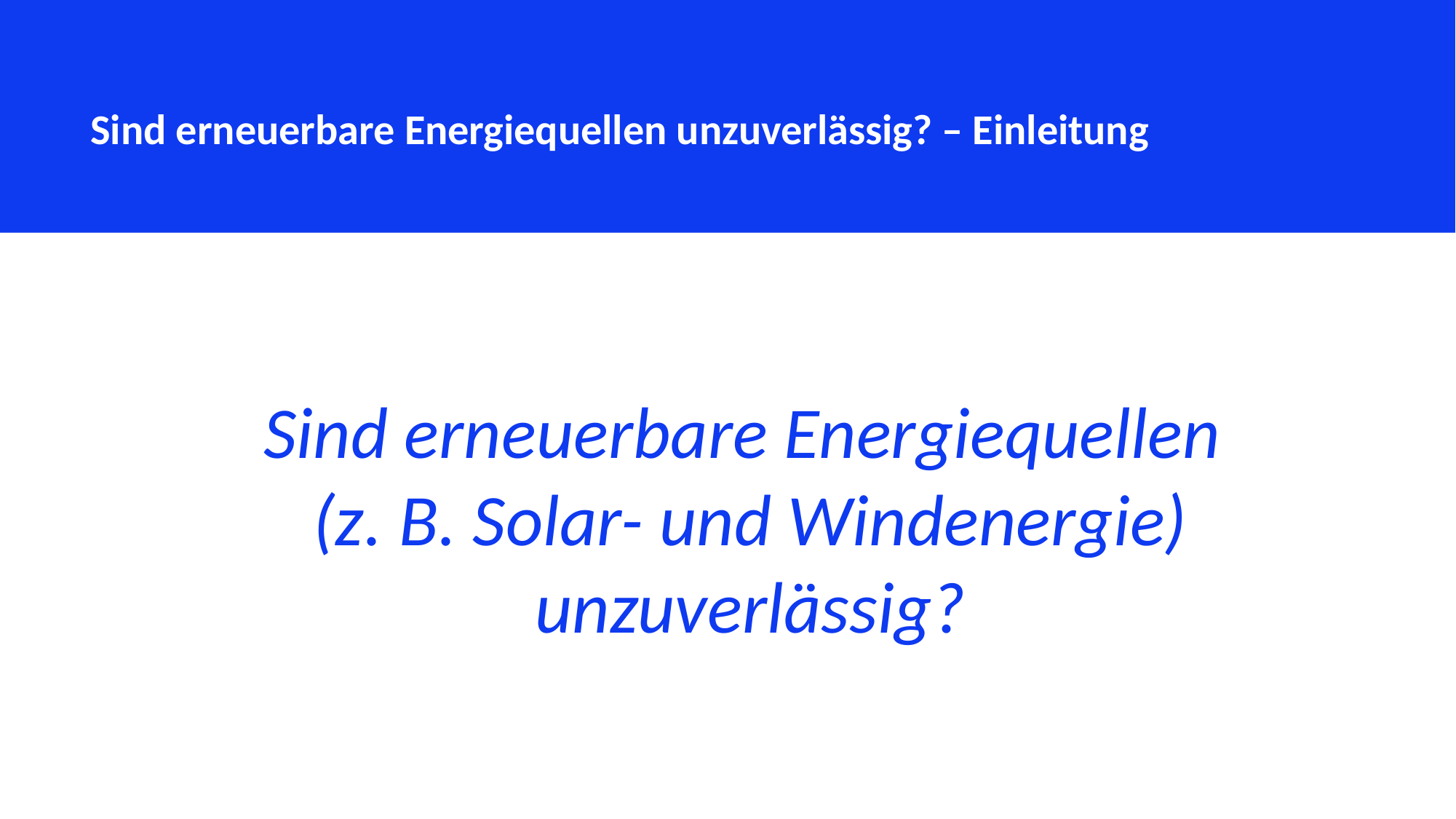

Sind erneuerbare Energiequellen unzuverlässig? – Einleitung

Sind erneuerbare Energiequellen
(z. B. Solar- und Windenergie) unzuverlässig?